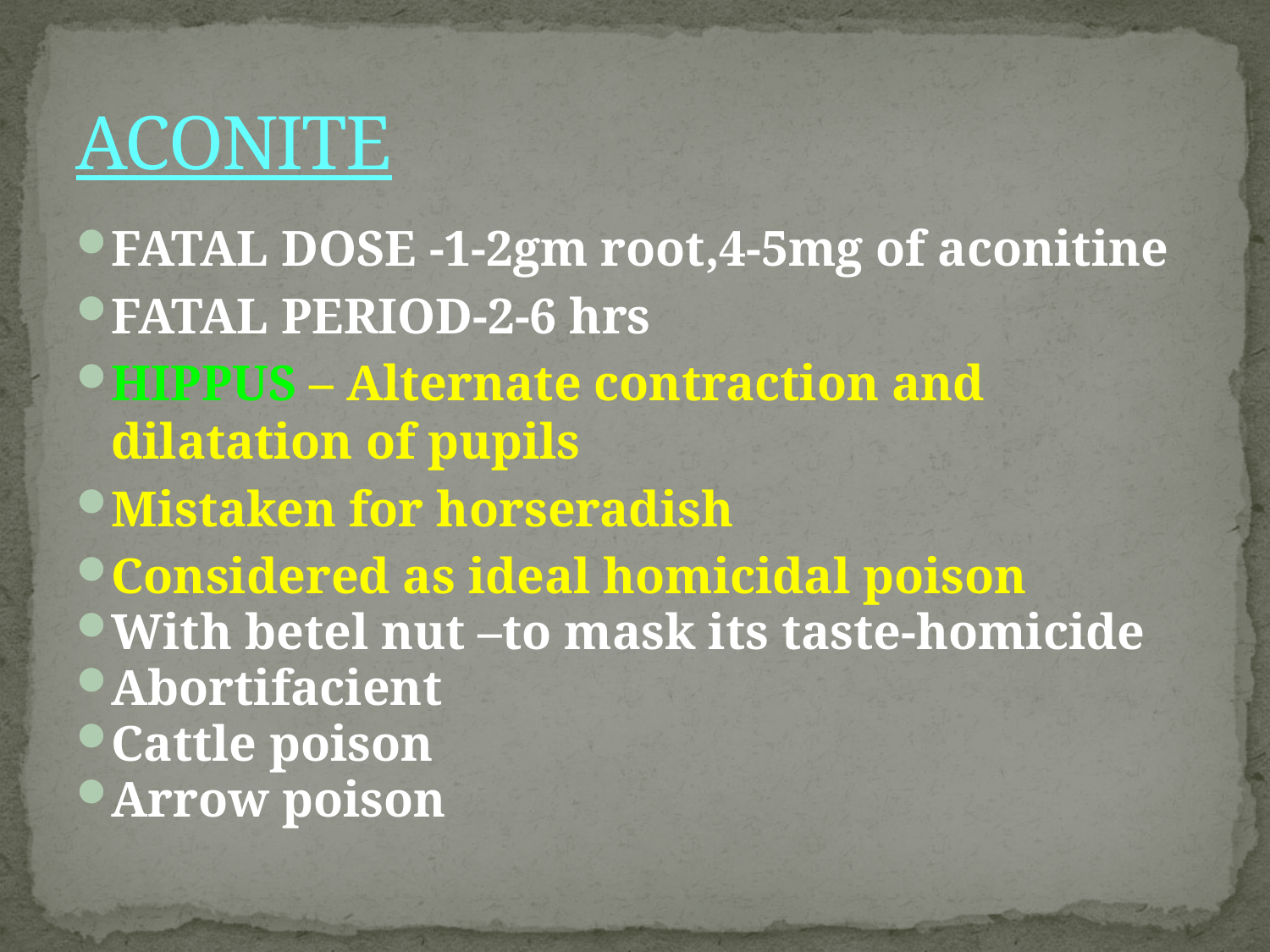

# ACONITE
FATAL DOSE -1-2gm root,4-5mg of aconitine
FATAL PERIOD-2-6 hrs
HIPPUS – Alternate contraction and dilatation of pupils
Mistaken for horseradish
Considered as ideal homicidal poison
With betel nut –to mask its taste-homicide
Abortifacient
Cattle poison
Arrow poison